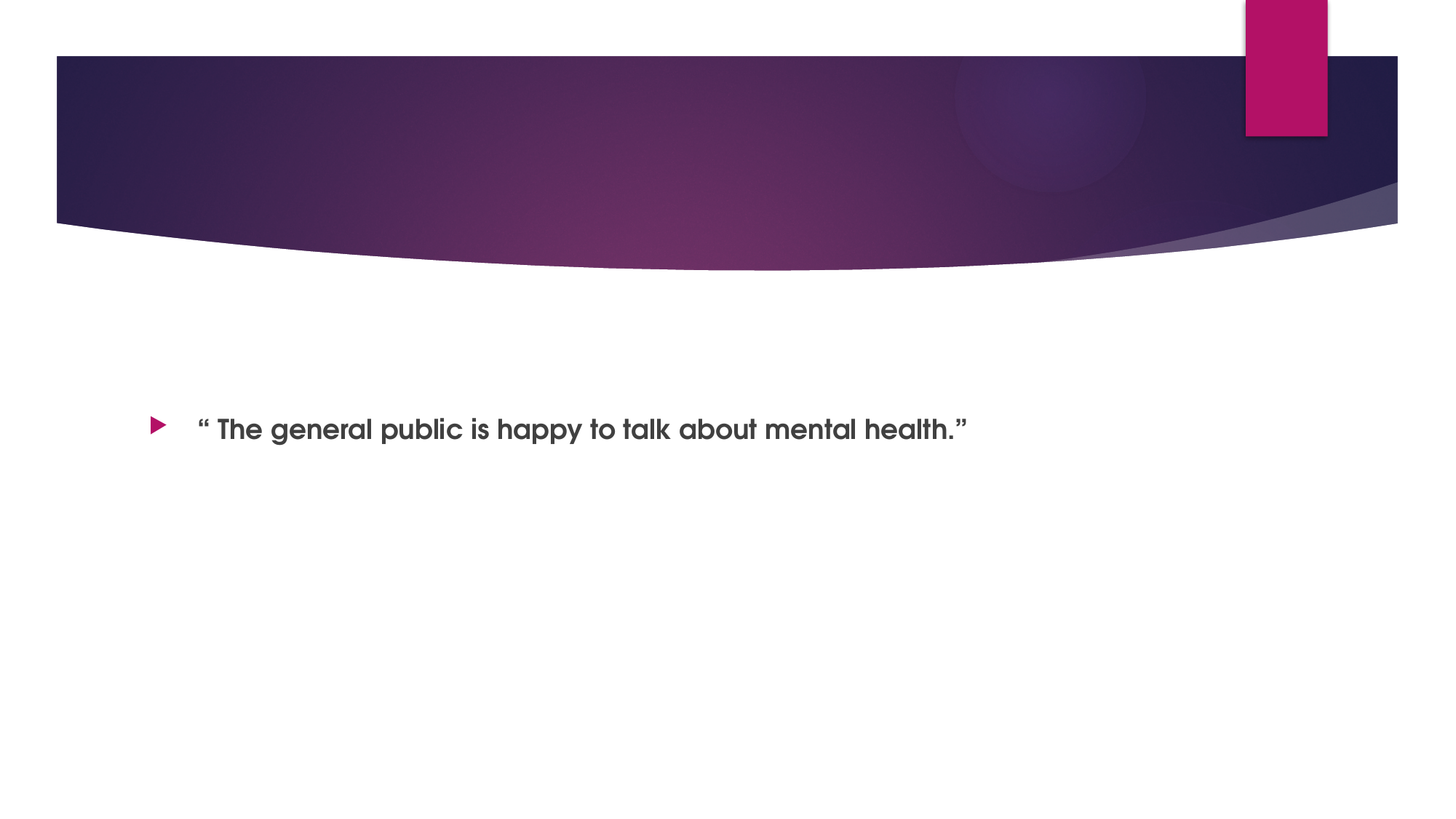

#

 “ The general public is happy to talk about mental health.”